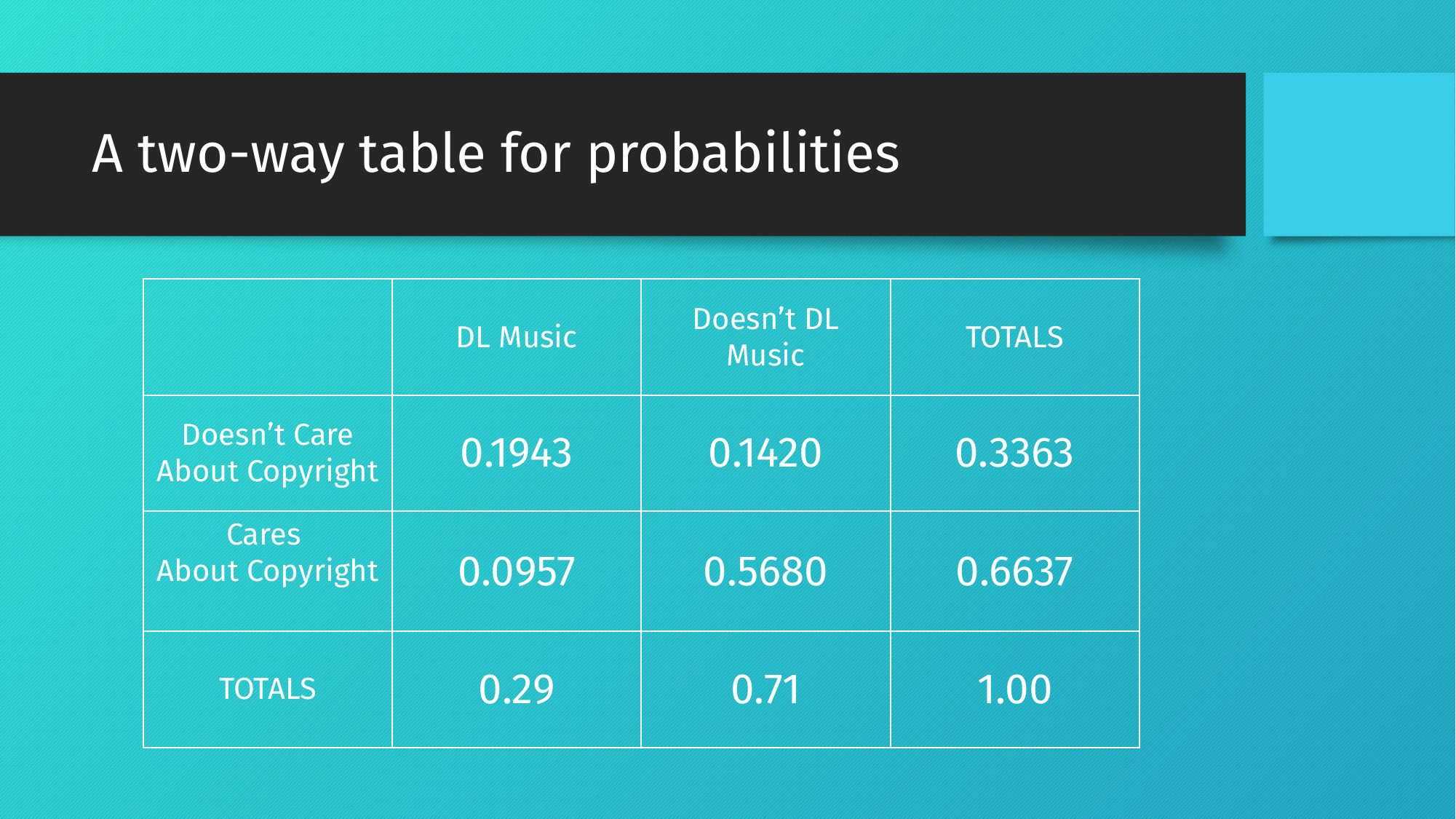

# A two-way table for probabilities
|  | DL Music | Doesn’t DL Music | TOTALS |
| --- | --- | --- | --- |
| Doesn’t Care About Copyright | 0.1943 | 0.1420 | 0.3363 |
| Cares About Copyright | 0.0957 | 0.5680 | 0.6637 |
| TOTALS | 0.29 | 0.71 | 1.00 |